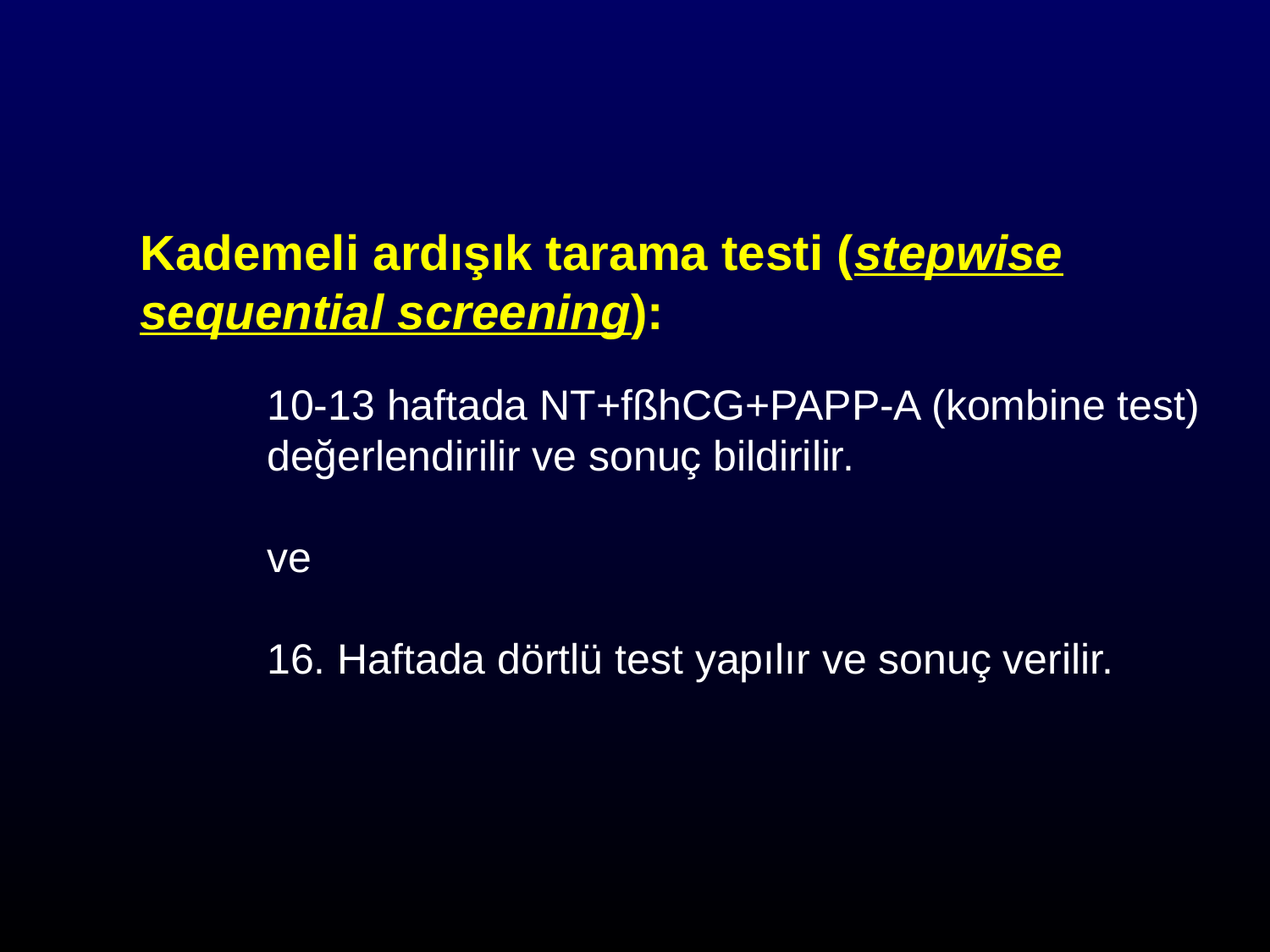

Kademeli ardışık tarama testi (stepwise sequential screening):

	10-13 haftada NT+fßhCG+PAPP-A (kombine test) 	değerlendirilir ve sonuç bildirilir.

	ve

	16. Haftada dörtlü test yapılır ve sonuç verilir.